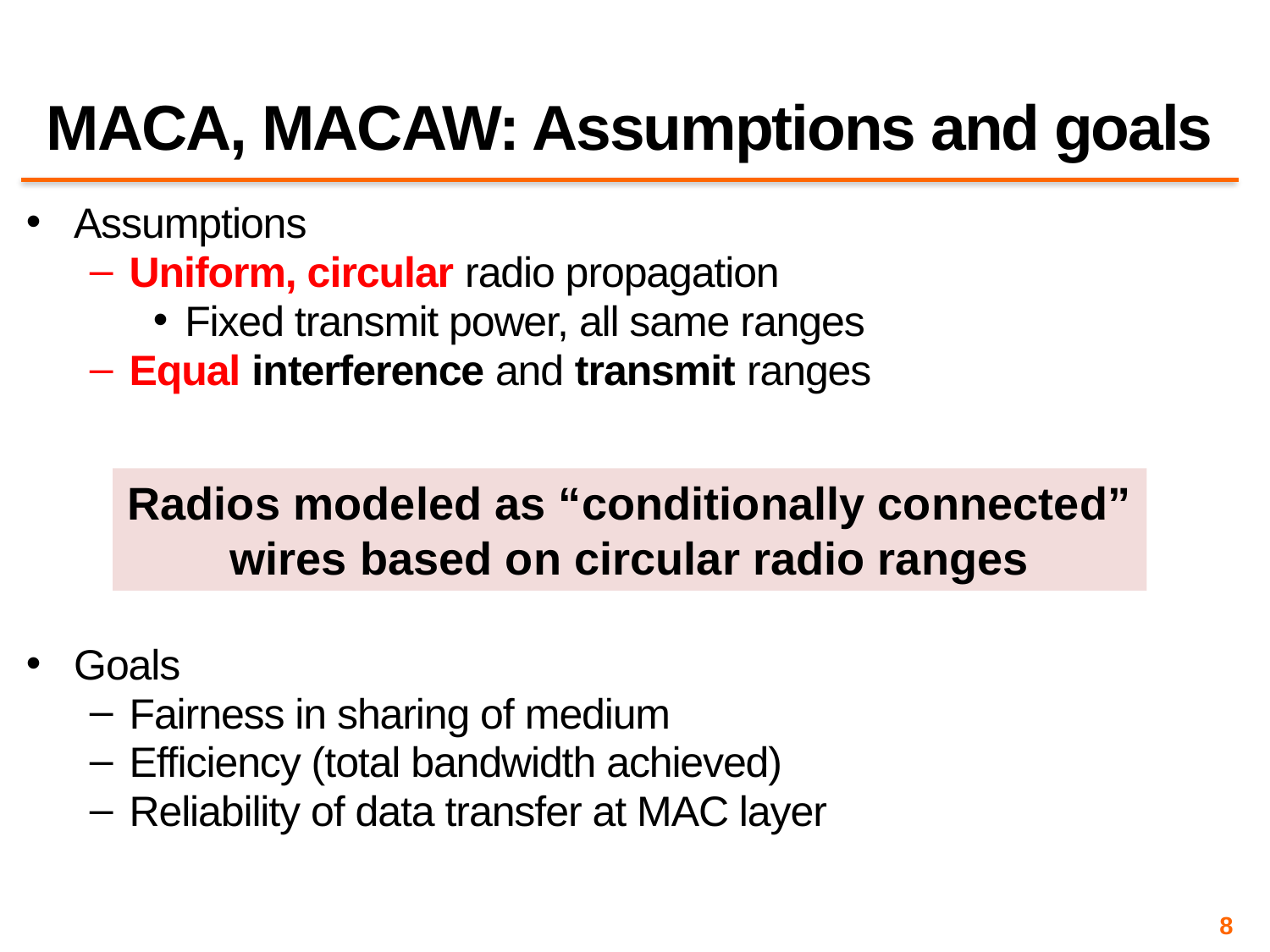

# MACA, MACAW: Assumptions and goals
Assumptions
Uniform, circular radio propagation
Fixed transmit power, all same ranges
Equal interference and transmit ranges

Goals
Fairness in sharing of medium
Efficiency (total bandwidth achieved)
Reliability of data transfer at MAC layer

Radios modeled as “conditionally connected” wires based on circular radio ranges
8